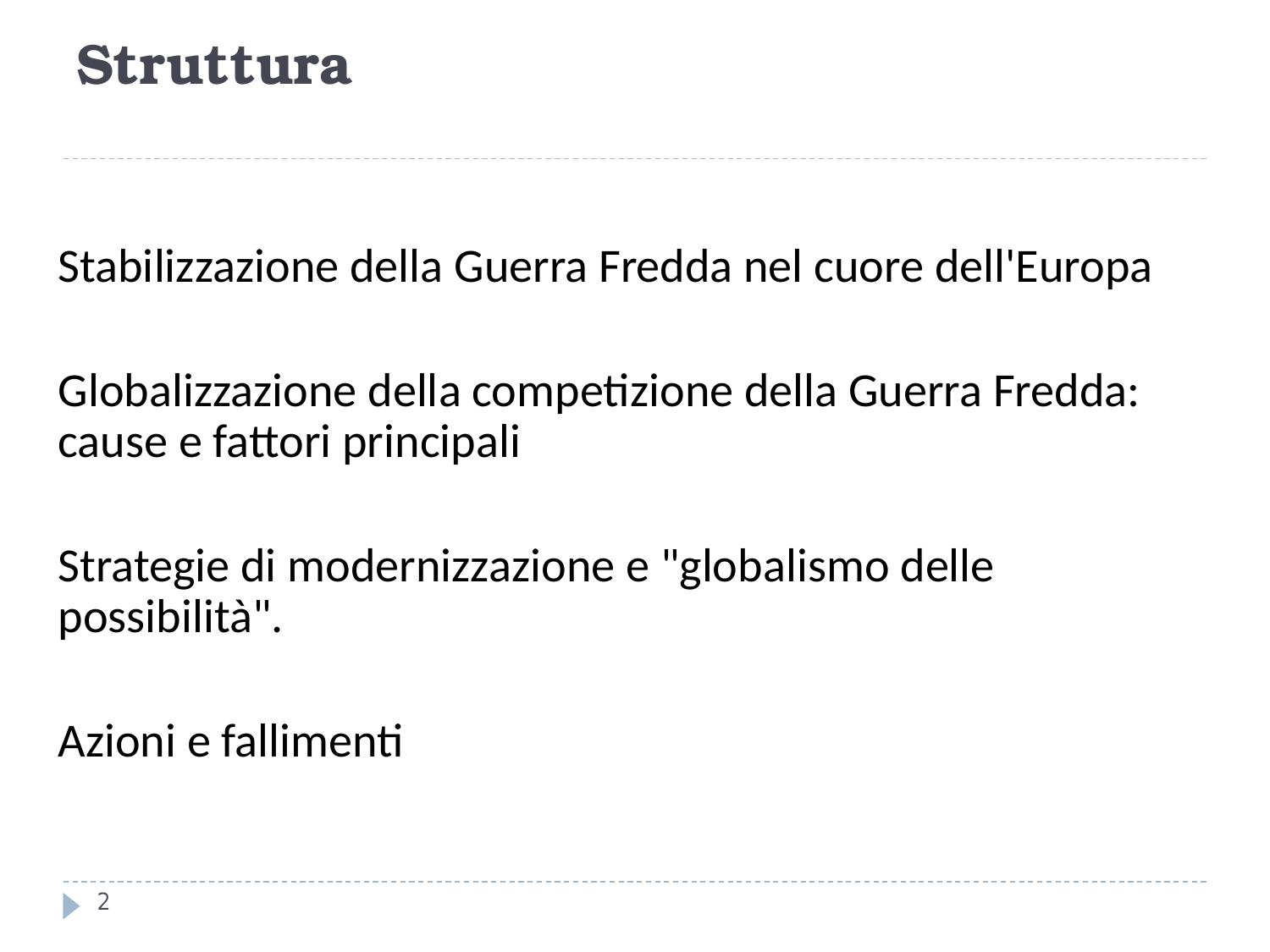

# Struttura

Stabilizzazione della Guerra Fredda nel cuore dell'Europa

Globalizzazione della competizione della Guerra Fredda: cause e fattori principali

Strategie di modernizzazione e "globalismo delle possibilità".

Azioni e fallimenti

2